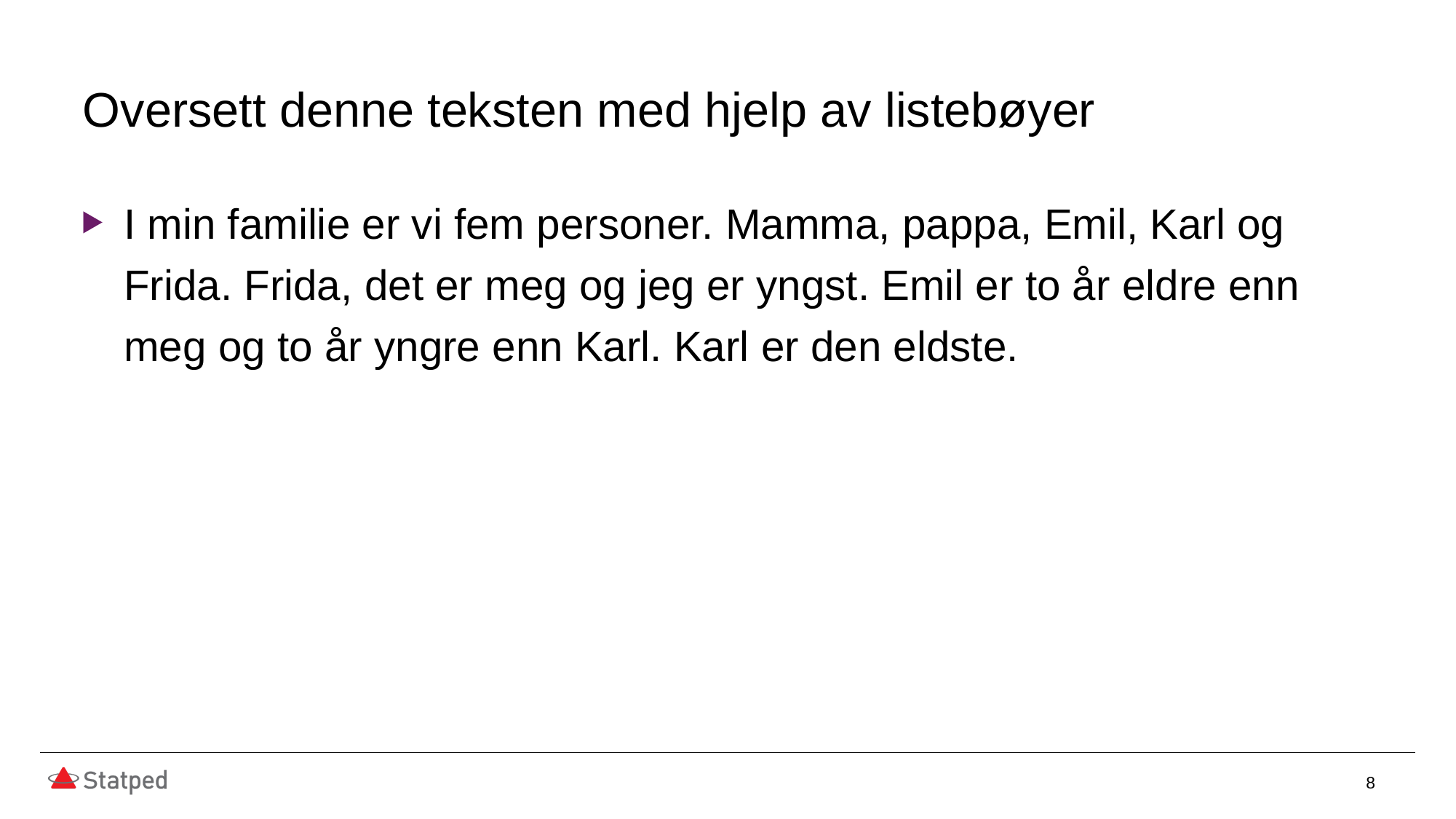

# Oversett denne teksten med hjelp av listebøyer
I min familie er vi fem personer. Mamma, pappa, Emil, Karl og Frida. Frida, det er meg og jeg er yngst. Emil er to år eldre enn meg og to år yngre enn Karl. Karl er den eldste.
8